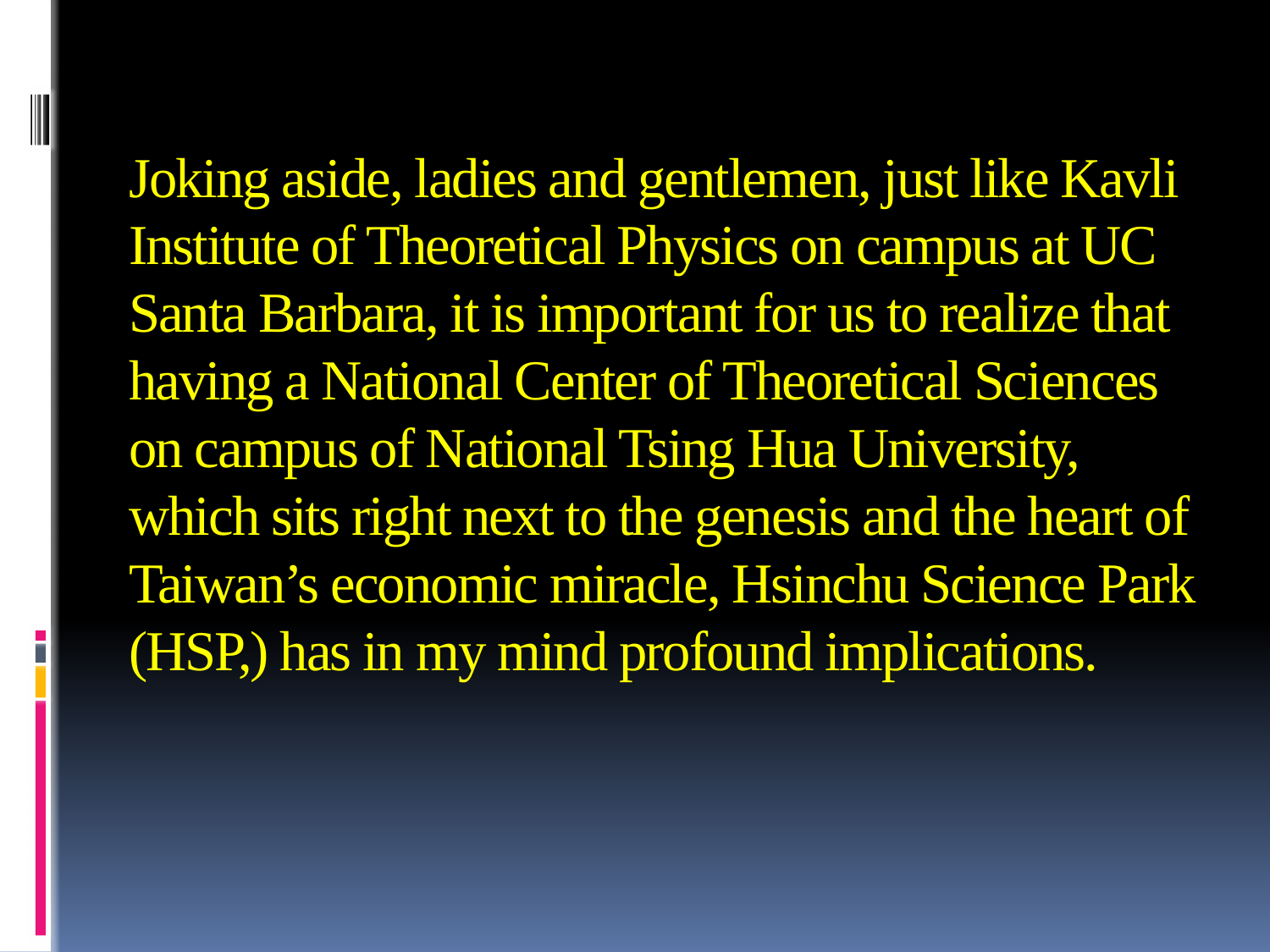

# Joking aside, ladies and gentlemen, just like Kavli Institute of Theoretical Physics on campus at UC Santa Barbara, it is important for us to realize that having a National Center of Theoretical Sciences on campus of National Tsing Hua University, which sits right next to the genesis and the heart of Taiwan’s economic miracle, Hsinchu Science Park (HSP,) has in my mind profound implications.